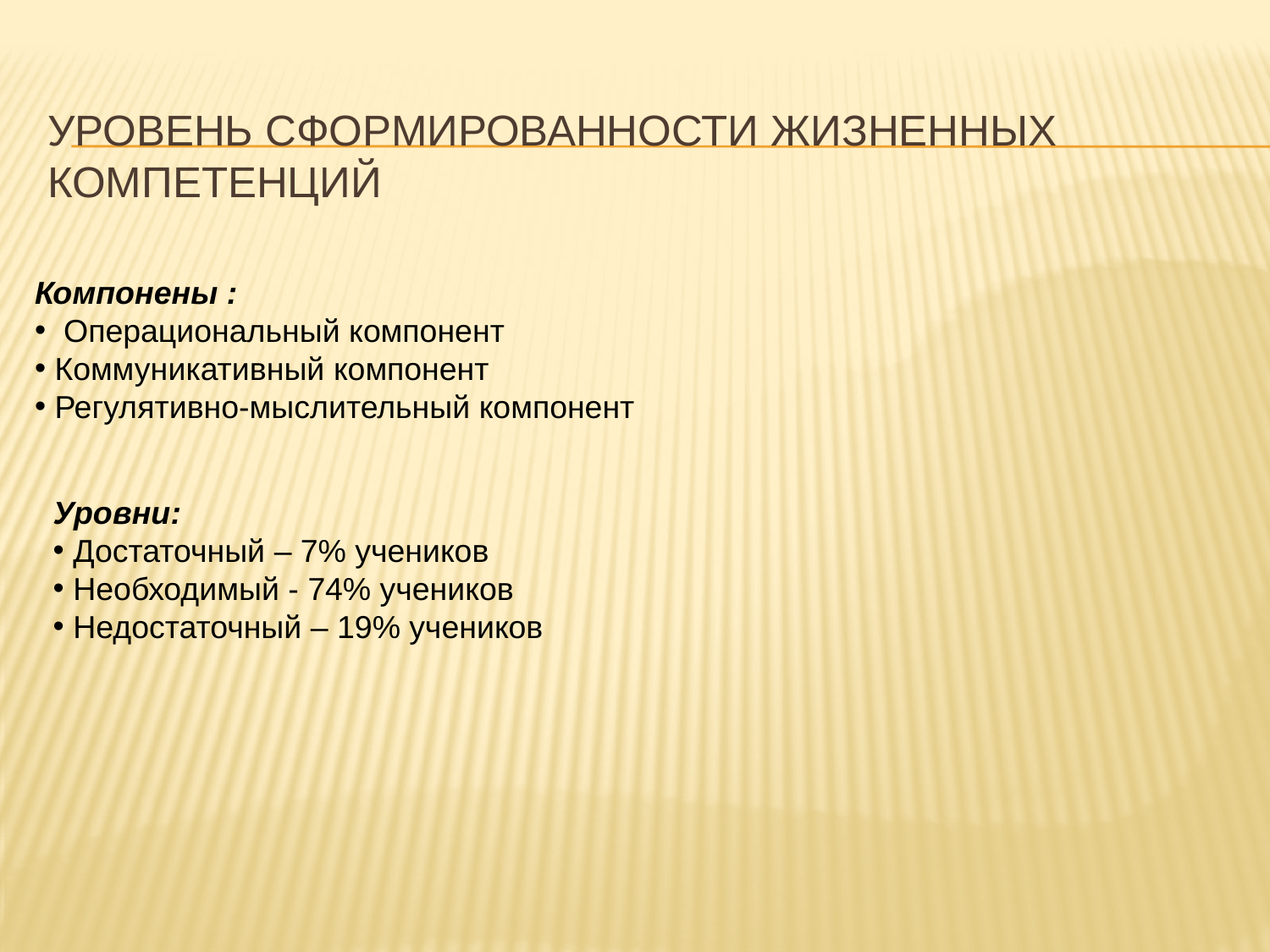

# Уровень сформированности жизненных компетенций
Компонены :
  Операциональный компонент
 Коммуникативный компонент
 Регулятивно-мыслительный компонент

Уровни:
 Достаточный – 7% учеников
 Необходимый - 74% учеников
 Недостаточный – 19% учеников